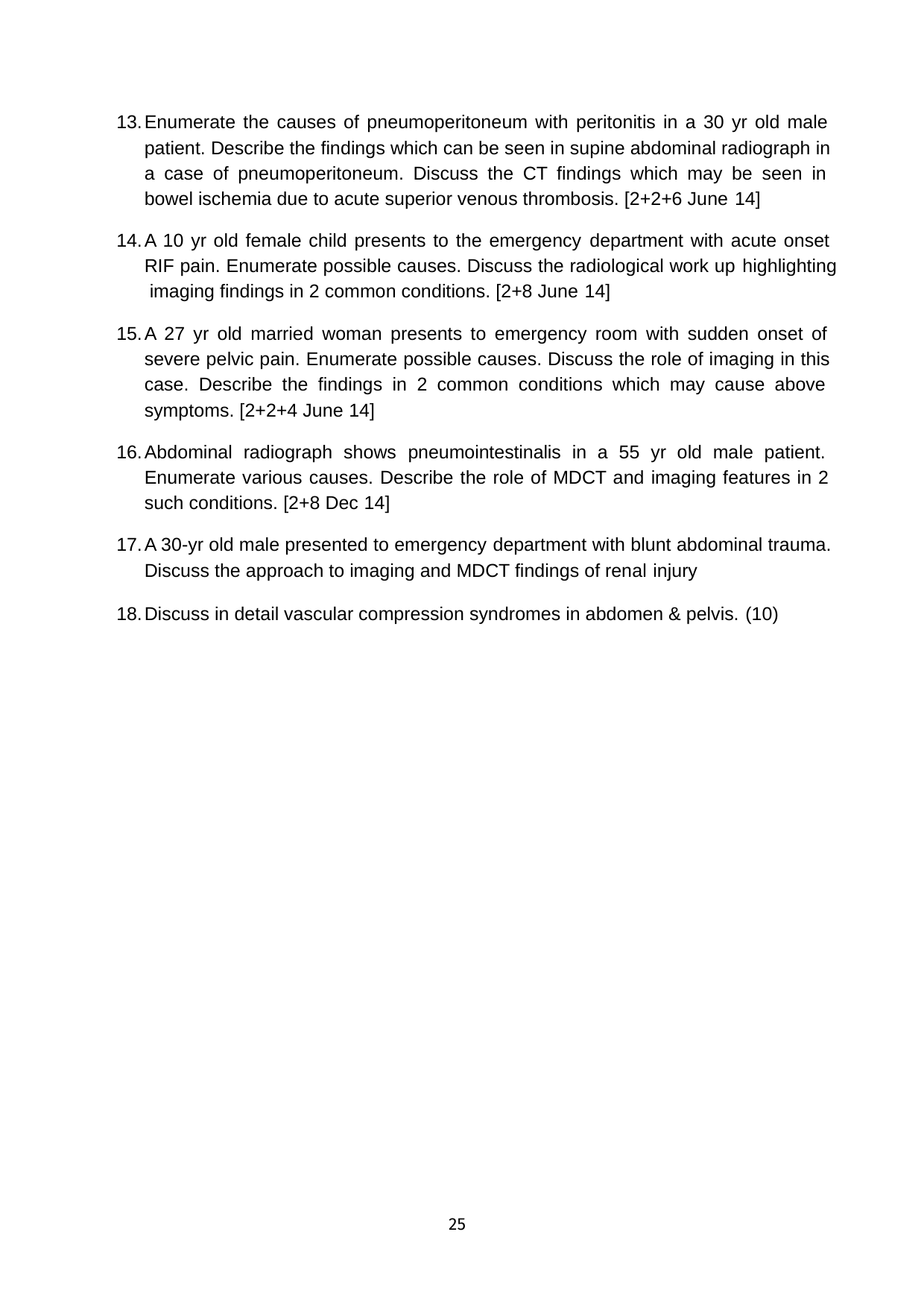

Enumerate the causes of pneumoperitoneum with peritonitis in a 30 yr old male  patient. Describe the findings which can be seen in supine abdominal radiograph in  a case of pneumoperitoneum. Discuss the CT findings which may be seen in  bowel ischemia due to acute superior venous thrombosis. [2+2+6 June 14]
A 10 yr old female child presents to the emergency department with acute onset  RIF pain. Enumerate possible causes. Discuss the radiological work up highlighting  imaging findings in 2 common conditions. [2+8 June 14]
A 27 yr old married woman presents to emergency room with sudden onset of  severe pelvic pain. Enumerate possible causes. Discuss the role of imaging in this  case. Describe the findings in 2 common conditions which may cause above  symptoms. [2+2+4 June 14]
Abdominal radiograph shows pneumointestinalis in a 55 yr old male patient.  Enumerate various causes. Describe the role of MDCT and imaging features in 2  such conditions. [2+8 Dec 14]
A 30-yr old male presented to emergency department with blunt abdominal trauma.  Discuss the approach to imaging and MDCT findings of renal injury

Discuss in detail vascular compression syndromes in abdomen & pelvis. (10)
25